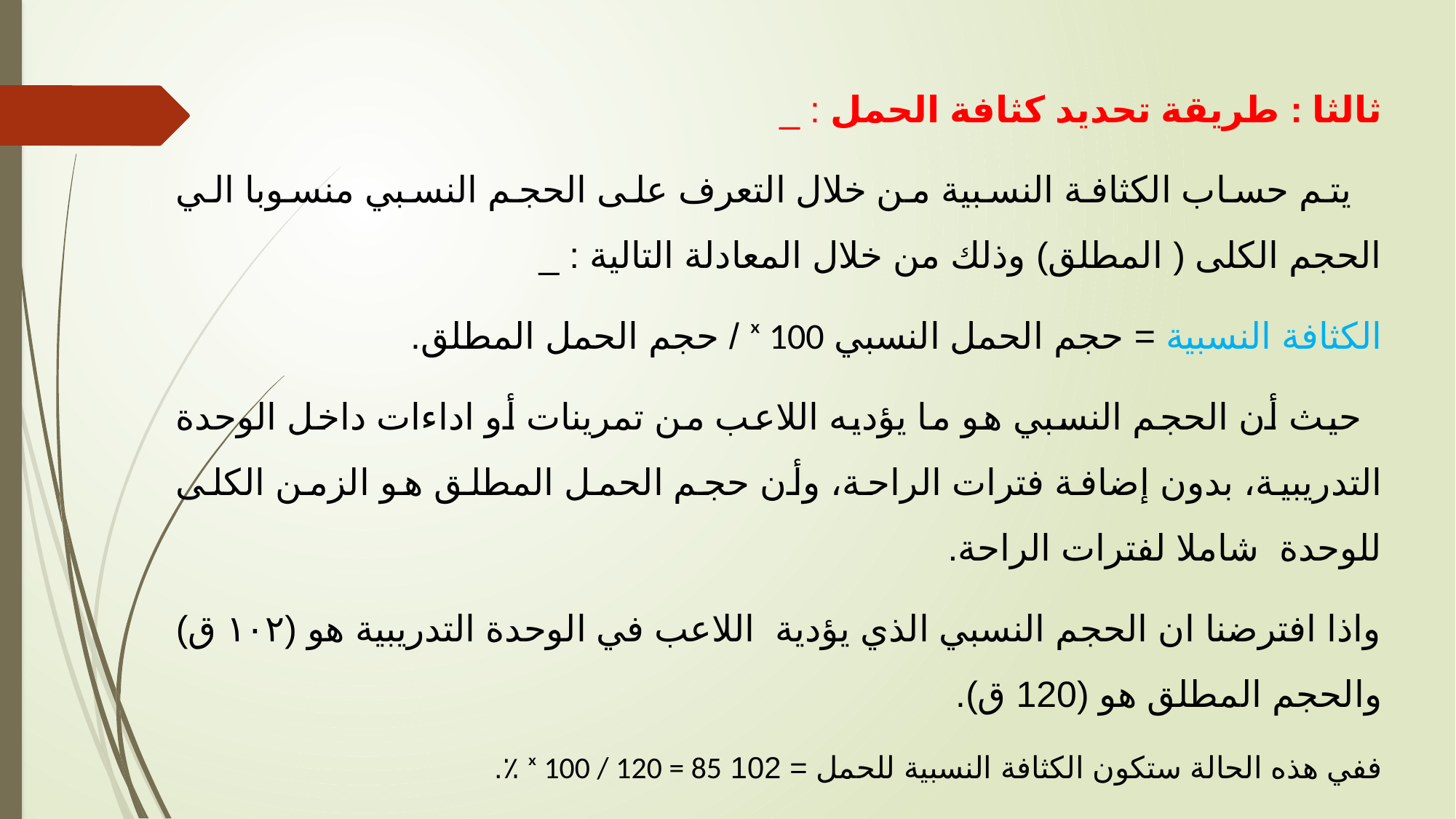

ثالثا : طريقة تحديد كثافة الحمل : _
   يتم حساب الكثافة النسبية من خلال التعرف على الحجم النسبي منسوبا الي الحجم الكلى ( المطلق) وذلك من خلال المعادلة التالية : _
الكثافة النسبية = حجم الحمل النسبي ˣ 100 / حجم الحمل المطلق.
  حيث أن الحجم النسبي هو ما يؤديه اللاعب من تمرينات أو اداءات داخل الوحدة التدريبية، بدون إضافة فترات الراحة، وأن حجم الحمل المطلق هو الزمن الكلى للوحدة  شاملا لفترات الراحة.
واذا افترضنا ان الحجم النسبي الذي يؤدية  اللاعب في الوحدة التدريبية هو (١٠٢ ق) والحجم المطلق هو (120 ق).
ففي هذه الحالة ستكون الكثافة النسبية للحمل = 102 ˣ 100 / 120 = 85 ٪.